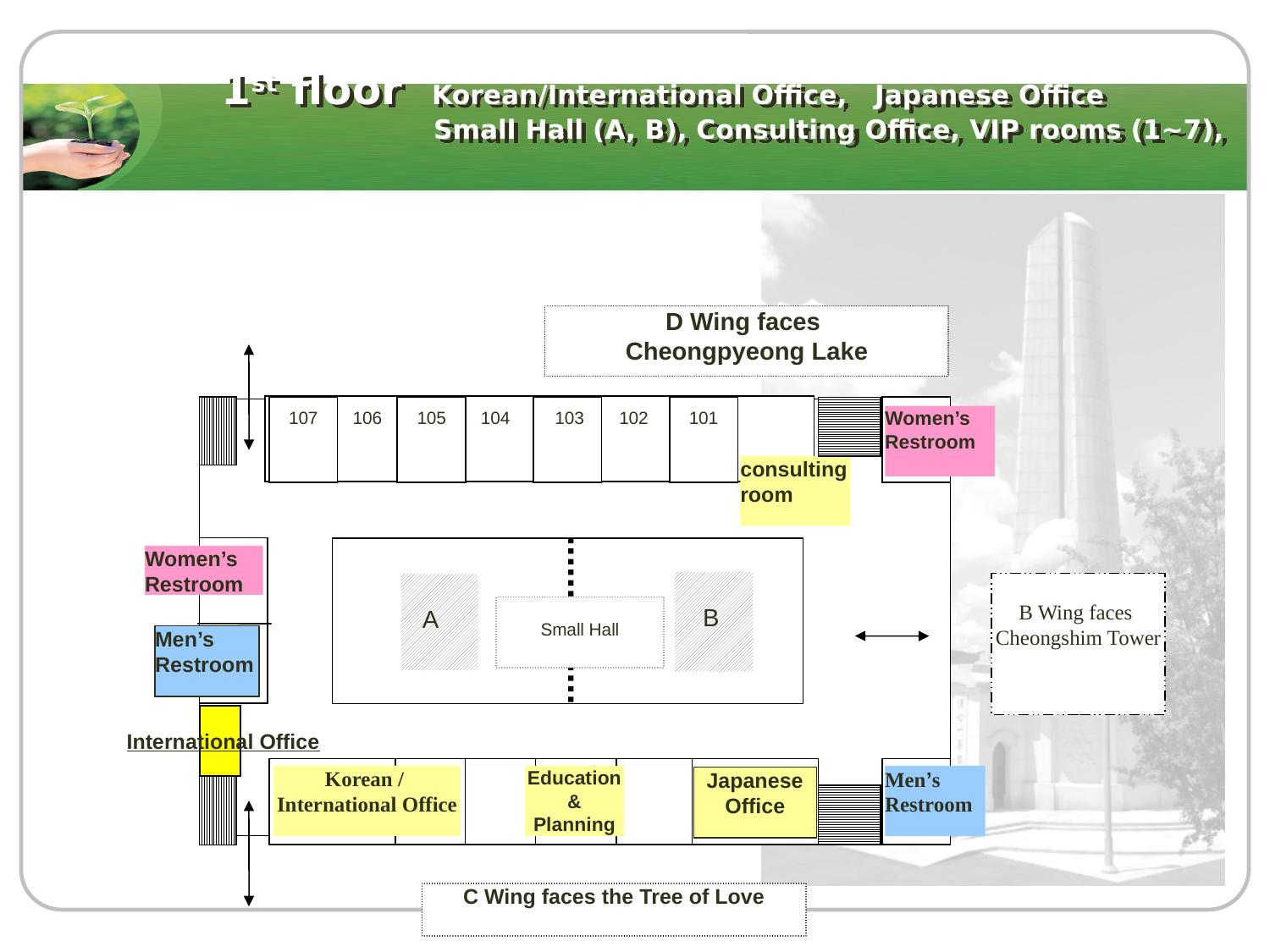

# 1st floor  Korean/International Office,   Japanese Office Small Hall (A, B), Consulting Office, VIP rooms (1~7),

D Wing faces
Cheongpyeong Lake

Women’s Restroom
107
106
105
104
103
102
101
consulting room

Women’s Restroom

    B

B Wing faces
Cheongshim Tower

   A

Small Hall

Men’s Restroom

 International Office

Korean /
International Office
Education & Planning

Men’s Restroom

Japanese Office

C Wing faces the Tree of Love